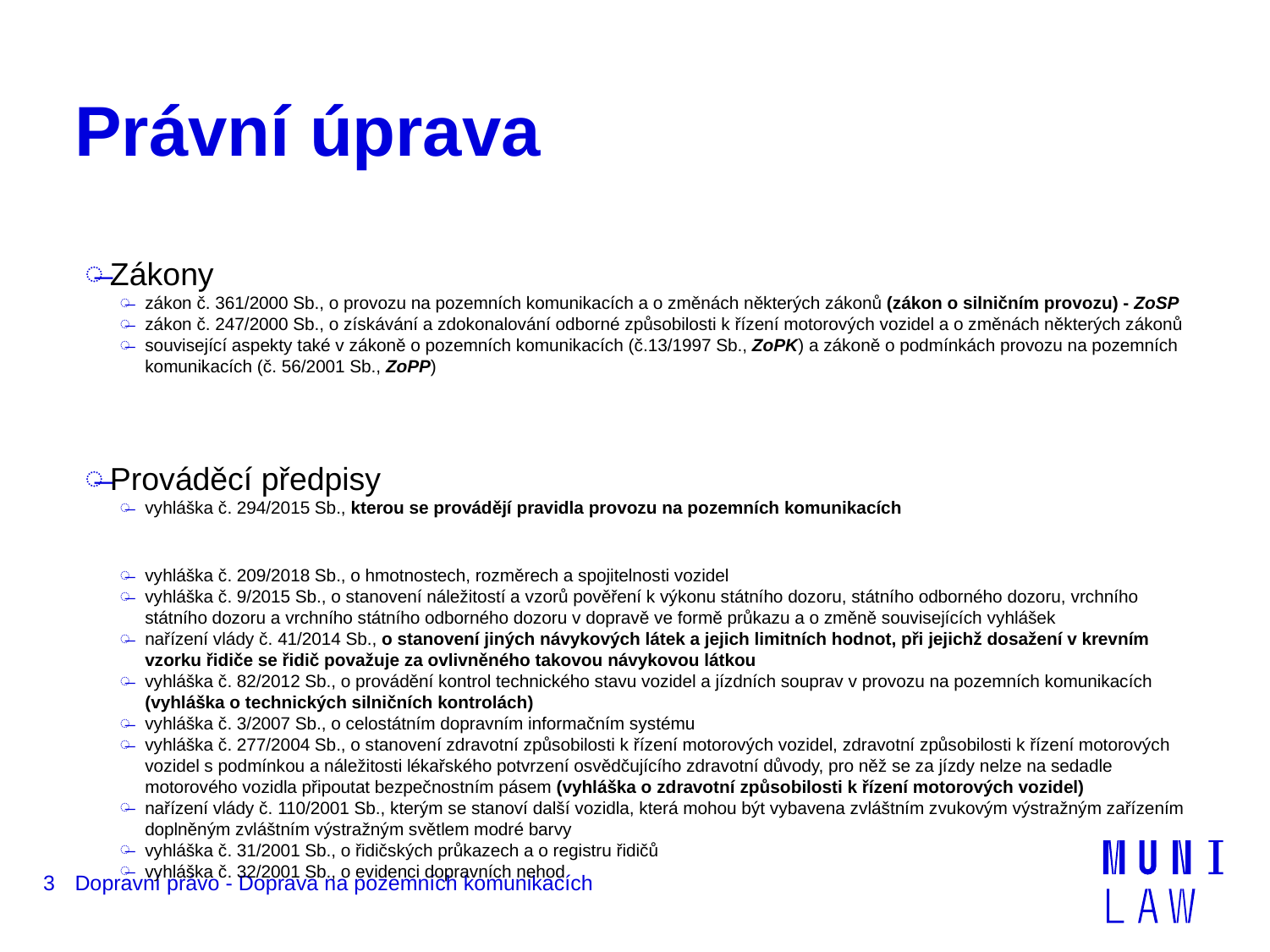

# Právní úprava
Zákony
zákon č. 361/2000 Sb., o provozu na pozemních komunikacích a o změnách některých zákonů (zákon o silničním provozu) - ZoSP
zákon č. 247/2000 Sb., o získávání a zdokonalování odborné způsobilosti k řízení motorových vozidel a o změnách některých zákonů
související aspekty také v zákoně o pozemních komunikacích (č.13/1997 Sb., ZoPK) a zákoně o podmínkách provozu na pozemních komunikacích (č. 56/2001 Sb., ZoPP)

Prováděcí předpisy
vyhláška č. 294/2015 Sb., kterou se provádějí pravidla provozu na pozemních komunikacích

vyhláška č. 209/2018 Sb., o hmotnostech, rozměrech a spojitelnosti vozidel
vyhláška č. 9/2015 Sb., o stanovení náležitostí a vzorů pověření k výkonu státního dozoru, státního odborného dozoru, vrchního státního dozoru a vrchního státního odborného dozoru v dopravě ve formě průkazu a o změně souvisejících vyhlášek
nařízení vlády č. 41/2014 Sb., o stanovení jiných návykových látek a jejich limitních hodnot, při jejichž dosažení v krevním vzorku řidiče se řidič považuje za ovlivněného takovou návykovou látkou
vyhláška č. 82/2012 Sb., o provádění kontrol technického stavu vozidel a jízdních souprav v provozu na pozemních komunikacích (vyhláška o technických silničních kontrolách)
vyhláška č. 3/2007 Sb., o celostátním dopravním informačním systému
vyhláška č. 277/2004 Sb., o stanovení zdravotní způsobilosti k řízení motorových vozidel, zdravotní způsobilosti k řízení motorových vozidel s podmínkou a náležitosti lékařského potvrzení osvědčujícího zdravotní důvody, pro něž se za jízdy nelze na sedadle motorového vozidla připoutat bezpečnostním pásem (vyhláška o zdravotní způsobilosti k řízení motorových vozidel)
nařízení vlády č. 110/2001 Sb., kterým se stanoví další vozidla, která mohou být vybavena zvláštním zvukovým výstražným zařízením doplněným zvláštním výstražným světlem modré barvy
vyhláška č. 31/2001 Sb., o řidičských průkazech a o registru řidičů
vyhláška č. 32/2001 Sb., o evidenci dopravních nehod

3
Dopravní právo - Doprava na pozemních komunikacích